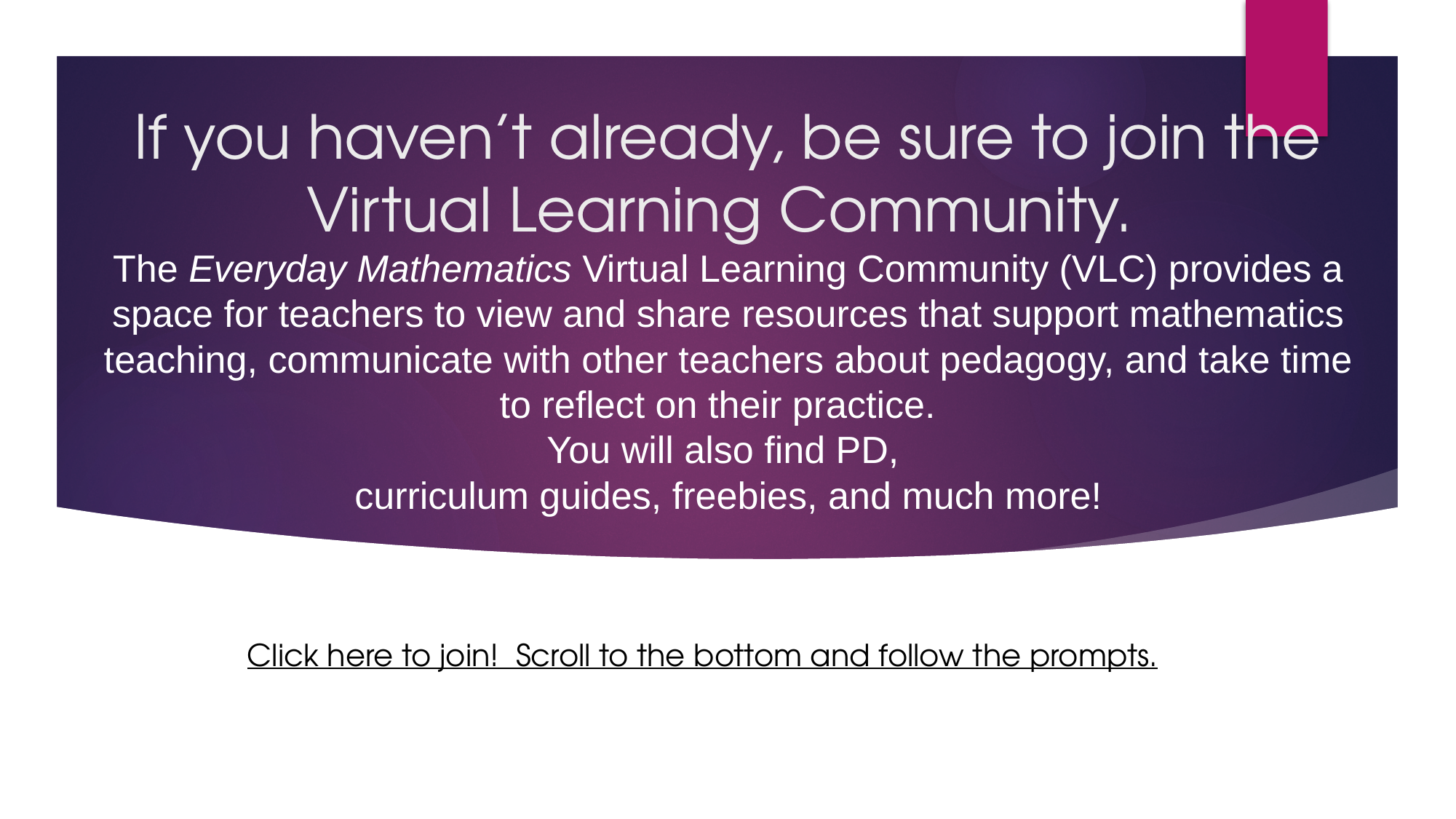

# If you haven’t already, be sure to join the Virtual Learning Community. The Everyday Mathematics Virtual Learning Community (VLC) provides a space for teachers to view and share resources that support mathematics teaching, communicate with other teachers about pedagogy, and take time to reflect on their practice.  You will also find PD, curriculum guides, freebies, and much more!
Click here to join!  Scroll to the bottom and follow the prompts.